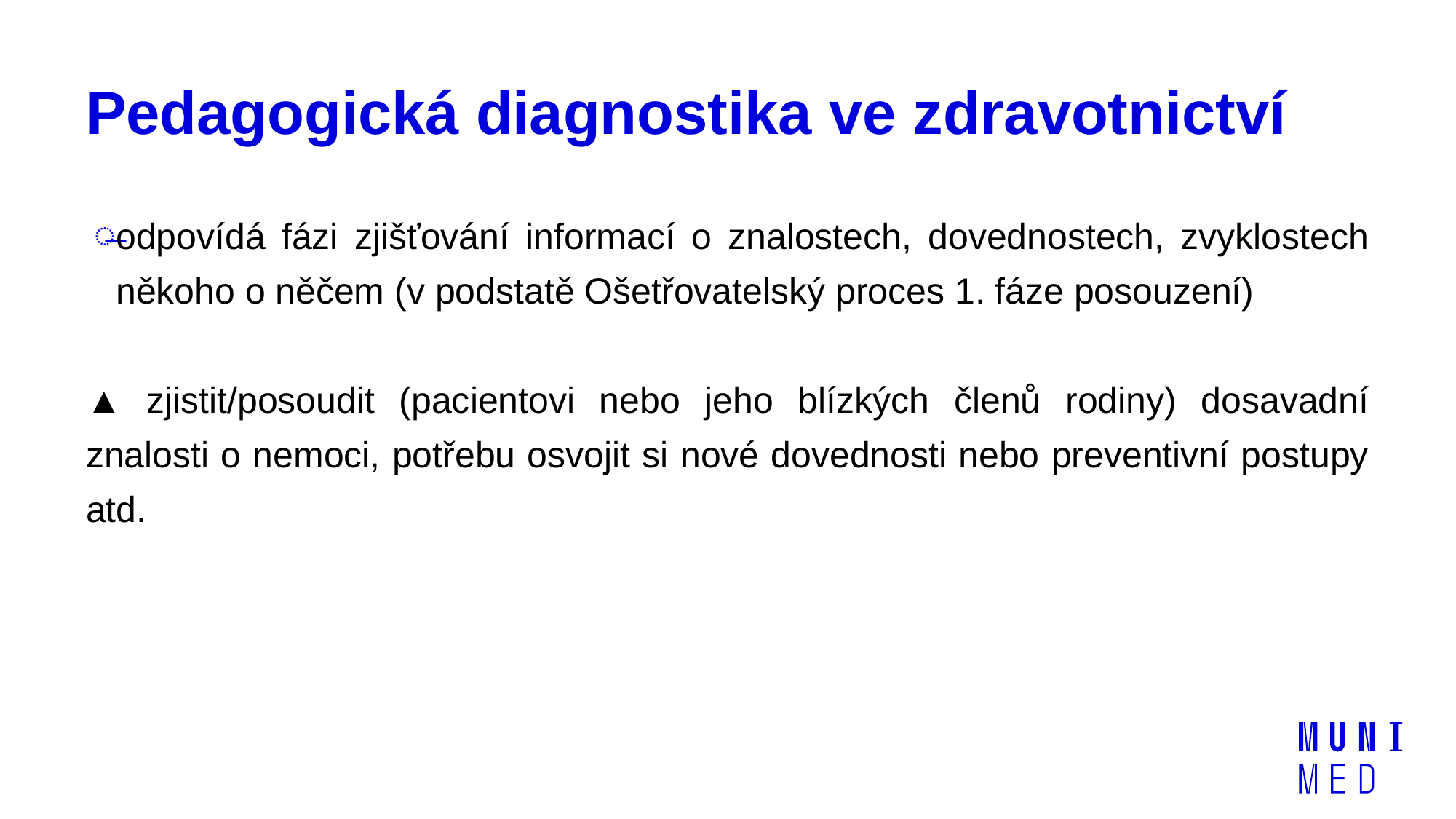

# Pedagogická diagnostika ve zdravotnictví
odpovídá fázi zjišťování informací o znalostech, dovednostech, zvyklostech někoho o něčem (v podstatě Ošetřovatelský proces 1. fáze posouzení)

▲ zjistit/posoudit (pacientovi nebo jeho blízkých členů rodiny) dosavadní znalosti o nemoci, potřebu osvojit si nové dovednosti nebo preventivní postupy atd.